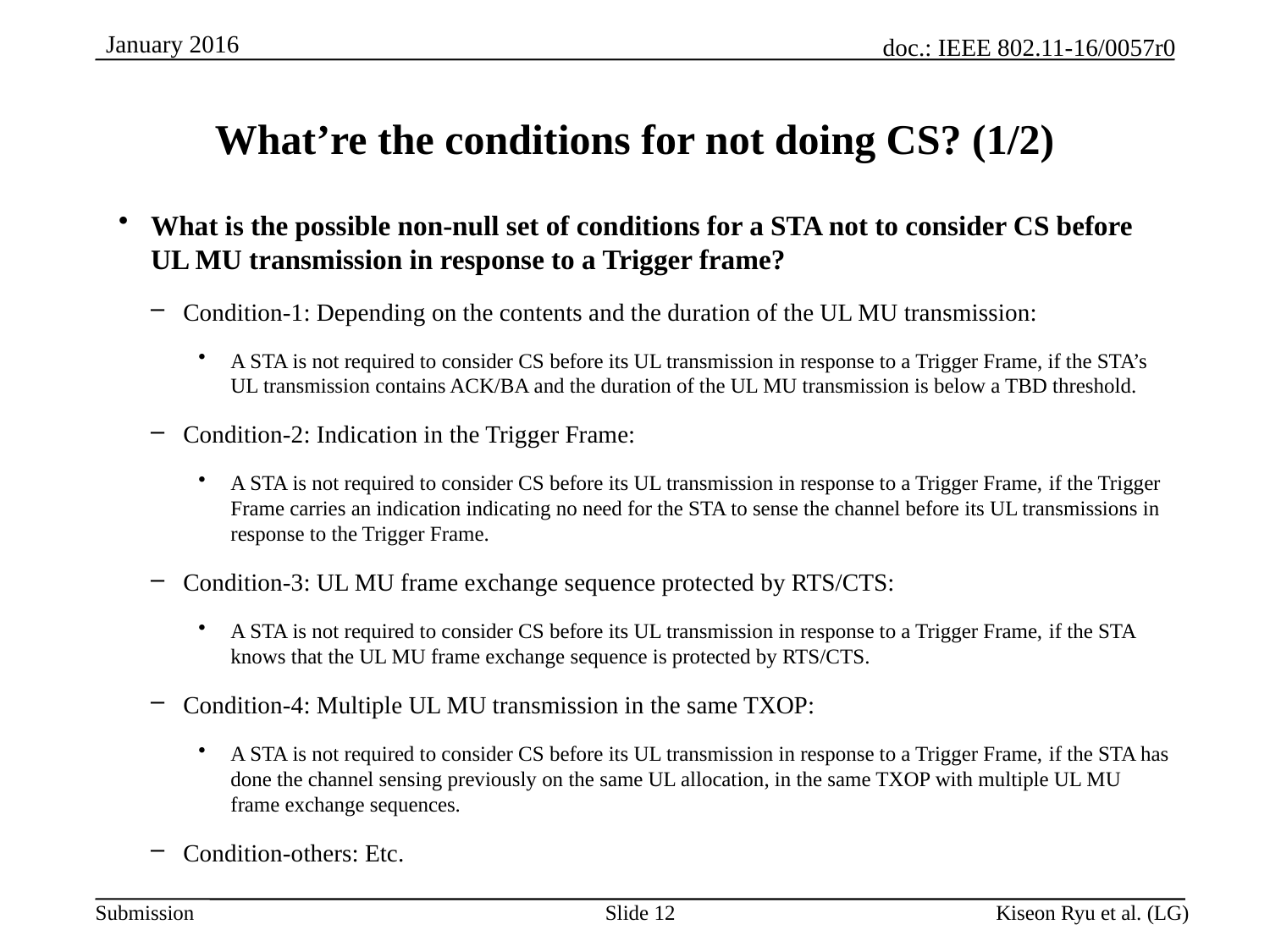

# What’re the conditions for not doing CS? (1/2)
What is the possible non-null set of conditions for a STA not to consider CS before UL MU transmission in response to a Trigger frame?
Condition-1: Depending on the contents and the duration of the UL MU transmission:
A STA is not required to consider CS before its UL transmission in response to a Trigger Frame, if the STA’s UL transmission contains ACK/BA and the duration of the UL MU transmission is below a TBD threshold.
Condition-2: Indication in the Trigger Frame:
A STA is not required to consider CS before its UL transmission in response to a Trigger Frame, if the Trigger Frame carries an indication indicating no need for the STA to sense the channel before its UL transmissions in response to the Trigger Frame.
Condition-3: UL MU frame exchange sequence protected by RTS/CTS:
A STA is not required to consider CS before its UL transmission in response to a Trigger Frame, if the STA knows that the UL MU frame exchange sequence is protected by RTS/CTS.
Condition-4: Multiple UL MU transmission in the same TXOP:
A STA is not required to consider CS before its UL transmission in response to a Trigger Frame, if the STA has done the channel sensing previously on the same UL allocation, in the same TXOP with multiple UL MU frame exchange sequences.
Condition-others: Etc.

Slide 12
Kiseon Ryu et al. (LG)